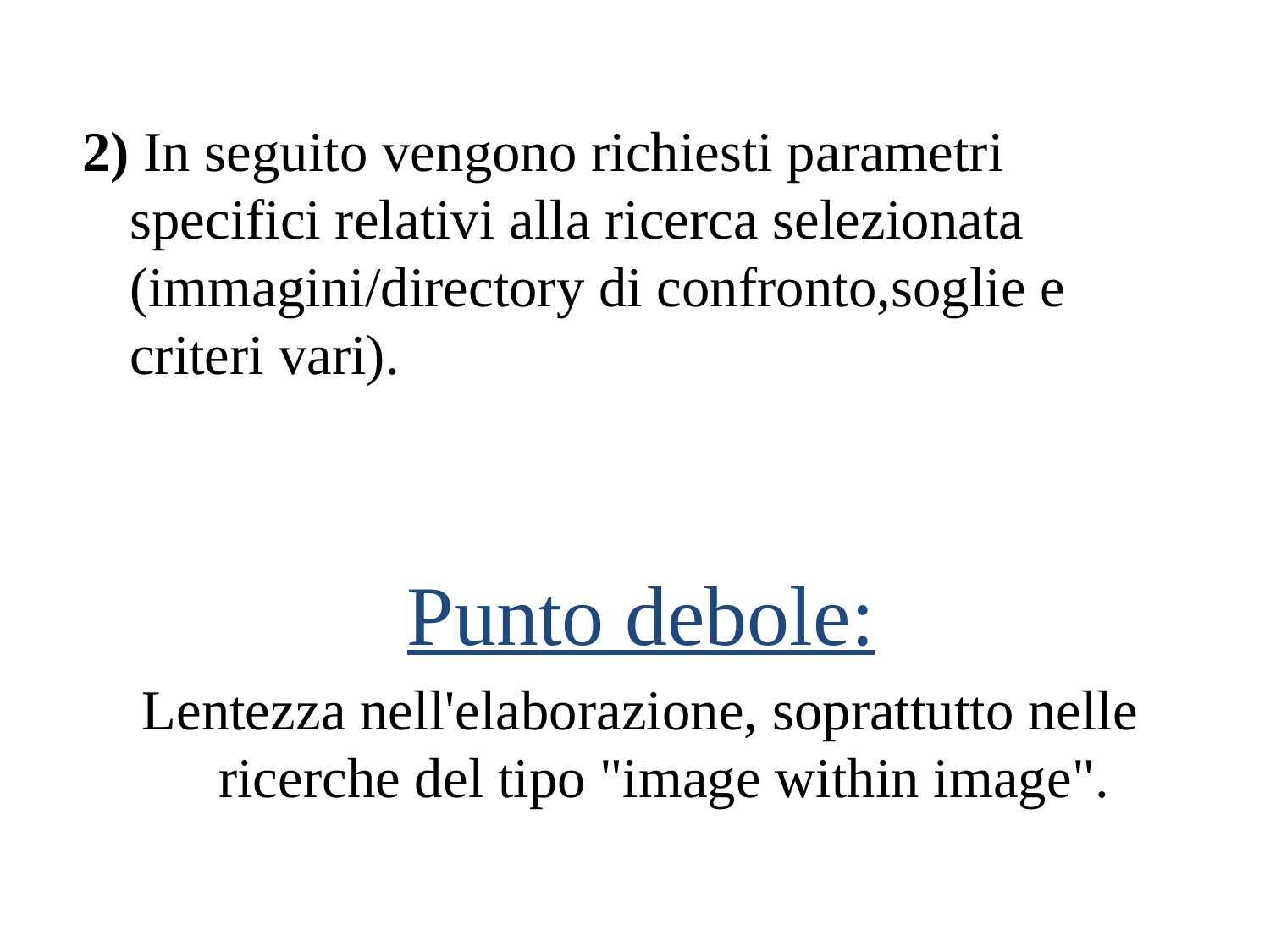

2) In seguito vengono richiesti parametri specifici relativi alla ricerca selezionata (immagini/directory di confronto,soglie e criteri vari).

Punto debole:
Lentezza nell'elaborazione, soprattutto nelle ricerche del tipo "image within image".